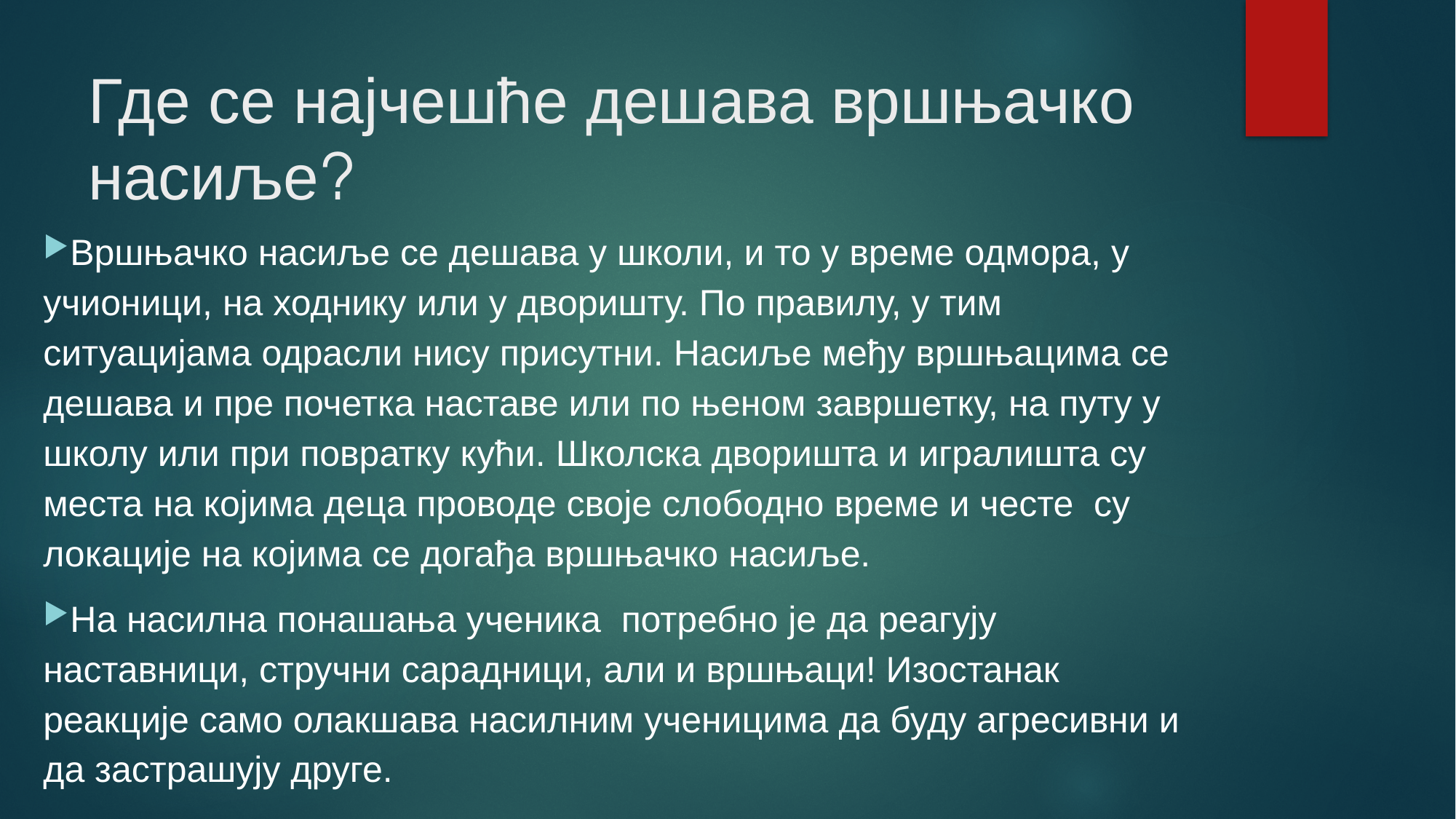

# Где се најчешће дешава вршњачко насиље?
Вршњачко насиље се дешава у школи, и то у време одмора, у учионици, на ходнику или у дворишту. По правилу, у тим ситуацијама одрасли нису присутни. Насиље међу вршњацима се дешава и пре почетка наставе или по њеном завршетку, на путу у школу или при повратку кући. Школска дворишта и игралишта су места на којима деца проводе своје слободно време и честе  су локације на којима се догађа вршњачко насиље.
На насилна понашања ученика  потребно је да реагују наставници, стручни сарадници, али и вршњаци! Изостанак реакције само олакшава насилним ученицима да буду агресивни и да застрашују друге.